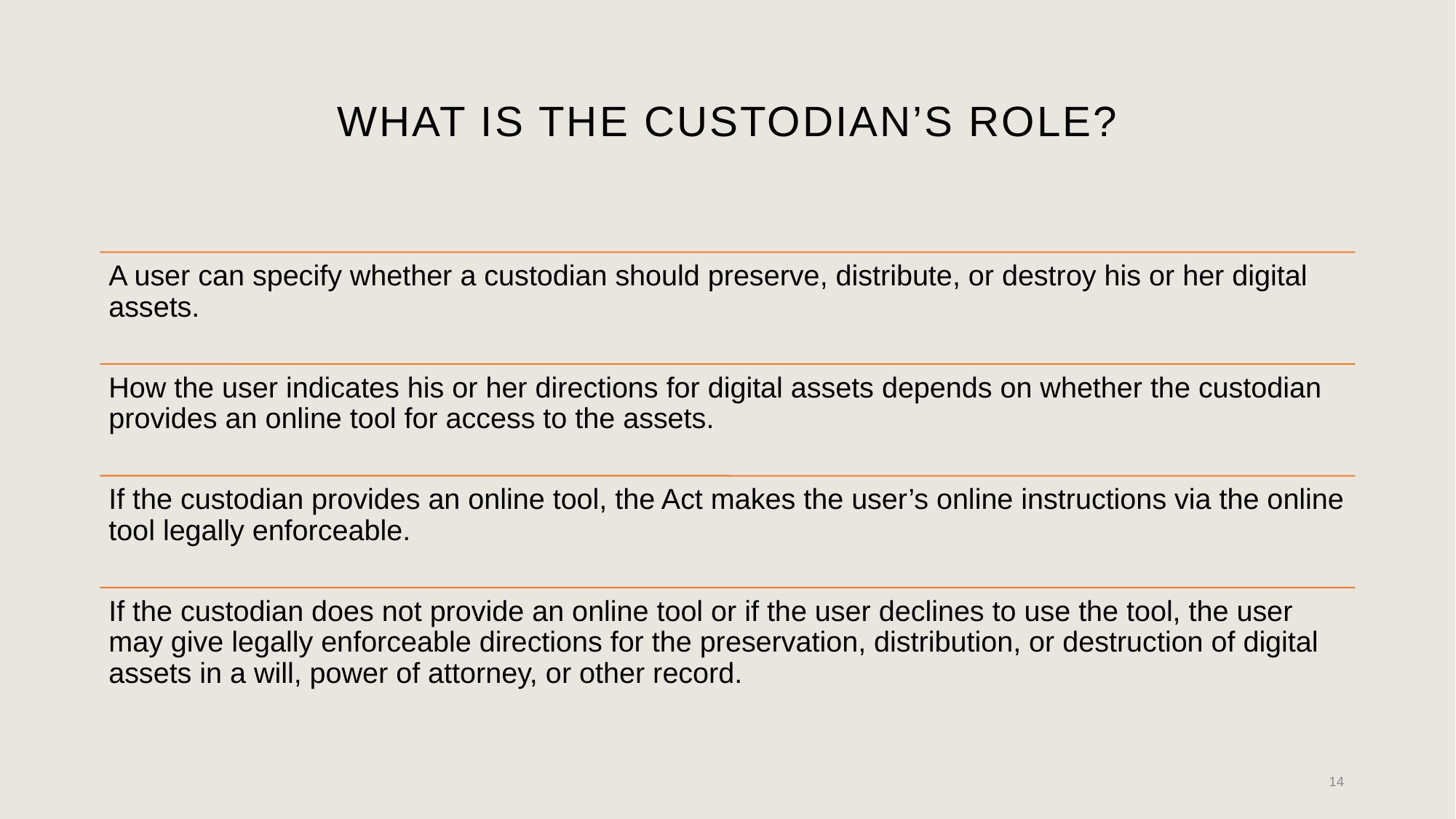

# What is the Custodian’s Role?
A user can specify whether a custodian should preserve, distribute, or destroy his or her digital assets.
How the user indicates his or her directions for digital assets depends on whether the custodian provides an online tool for access to the assets.
If the custodian provides an online tool, the Act makes the user’s online instructions via the online tool legally enforceable.
If the custodian does not provide an online tool or if the user declines to use the tool, the user may give legally enforceable directions for the preservation, distribution, or destruction of digital assets in a will, power of attorney, or other record.
14